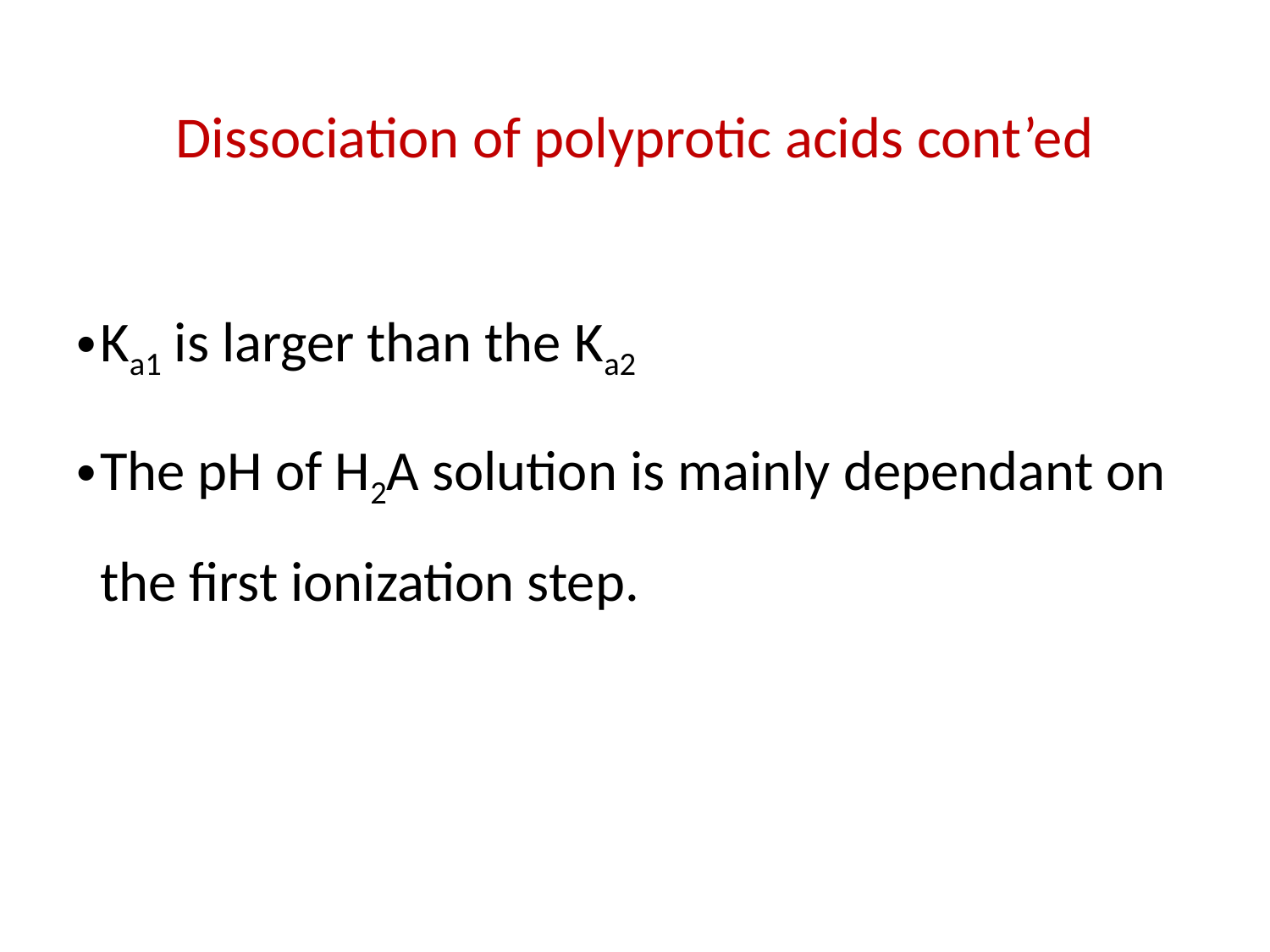

# Dissociation of polyprotic acids cont’ed
Ka1 is larger than the Ka2
The pH of H2A solution is mainly dependant on the first ionization step.